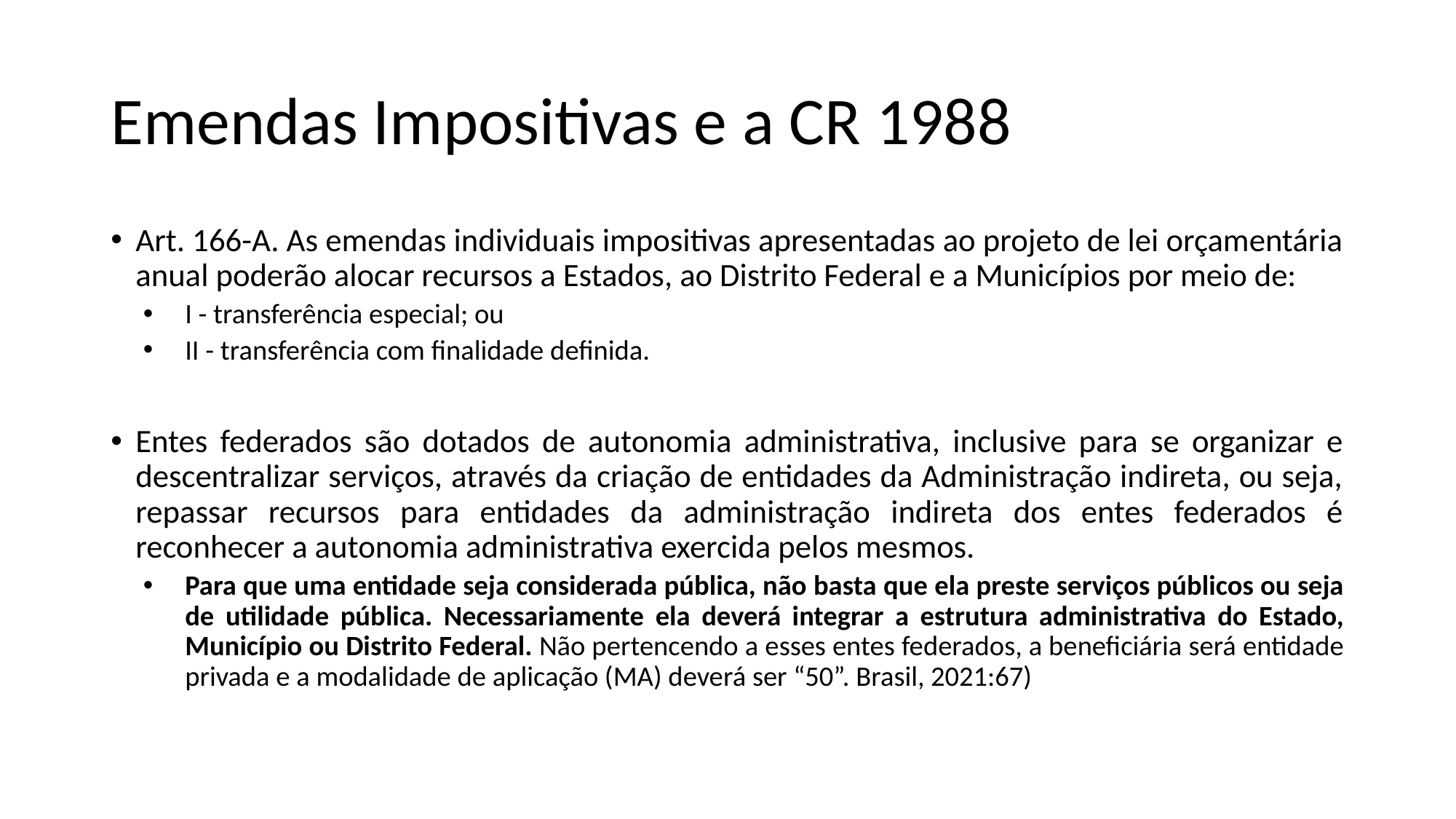

# Emendas Impositivas e a CR 1988
Art. 166-A. As emendas individuais impositivas apresentadas ao projeto de lei orçamentária anual poderão alocar recursos a Estados, ao Distrito Federal e a Municípios por meio de:
I - transferência especial; ou
II - transferência com finalidade definida.

Entes federados são dotados de autonomia administrativa, inclusive para se organizar e descentralizar serviços, através da criação de entidades da Administração indireta, ou seja, repassar recursos para entidades da administração indireta dos entes federados é reconhecer a autonomia administrativa exercida pelos mesmos.
Para que uma entidade seja considerada pública, não basta que ela preste serviços públicos ou seja de utilidade pública. Necessariamente ela deverá integrar a estrutura administrativa do Estado, Município ou Distrito Federal. Não pertencendo a esses entes federados, a beneficiária será entidade privada e a modalidade de aplicação (MA) deverá ser “50”. Brasil, 2021:67)